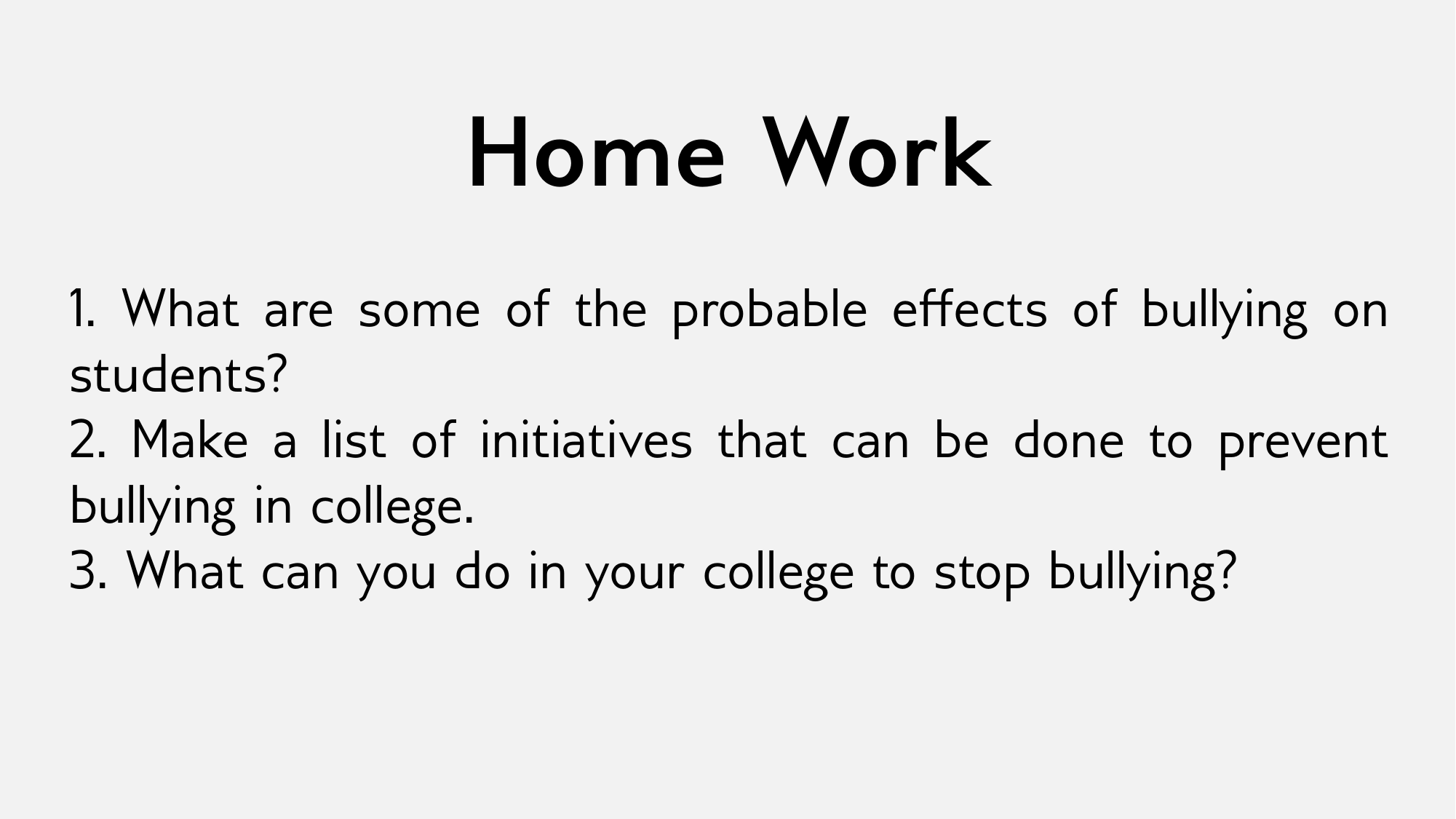

Home Work

1. What are some of the probable effects of bullying on students?
2. Make a list of initiatives that can be done to prevent bullying in college.
3. What can you do in your college to stop bullying?